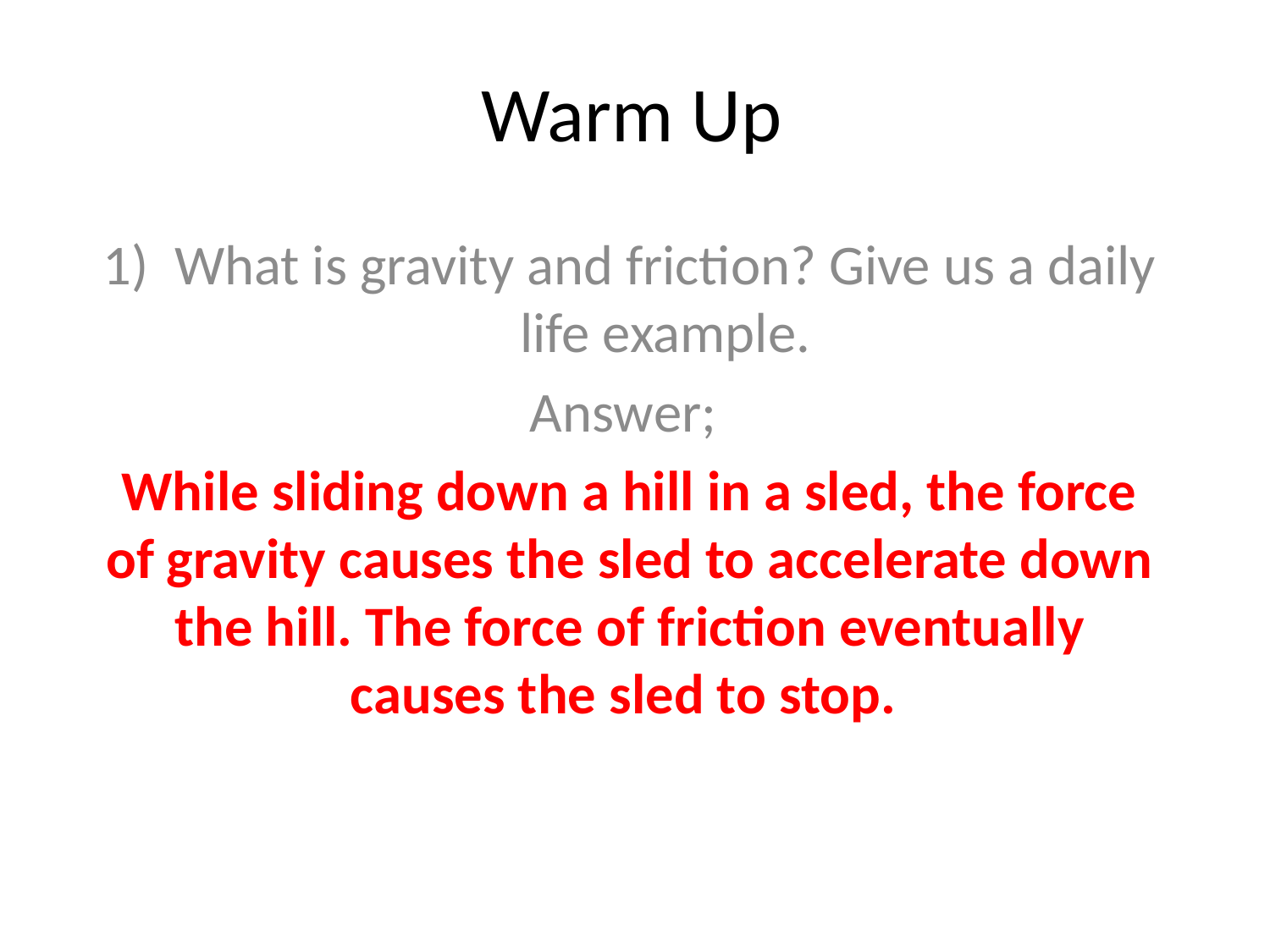

# Warm Up
What is gravity and friction? Give us a daily life example.
Answer;
While sliding down a hill in a sled, the force of gravity causes the sled to accelerate down the hill. The force of friction eventually causes the sled to stop.